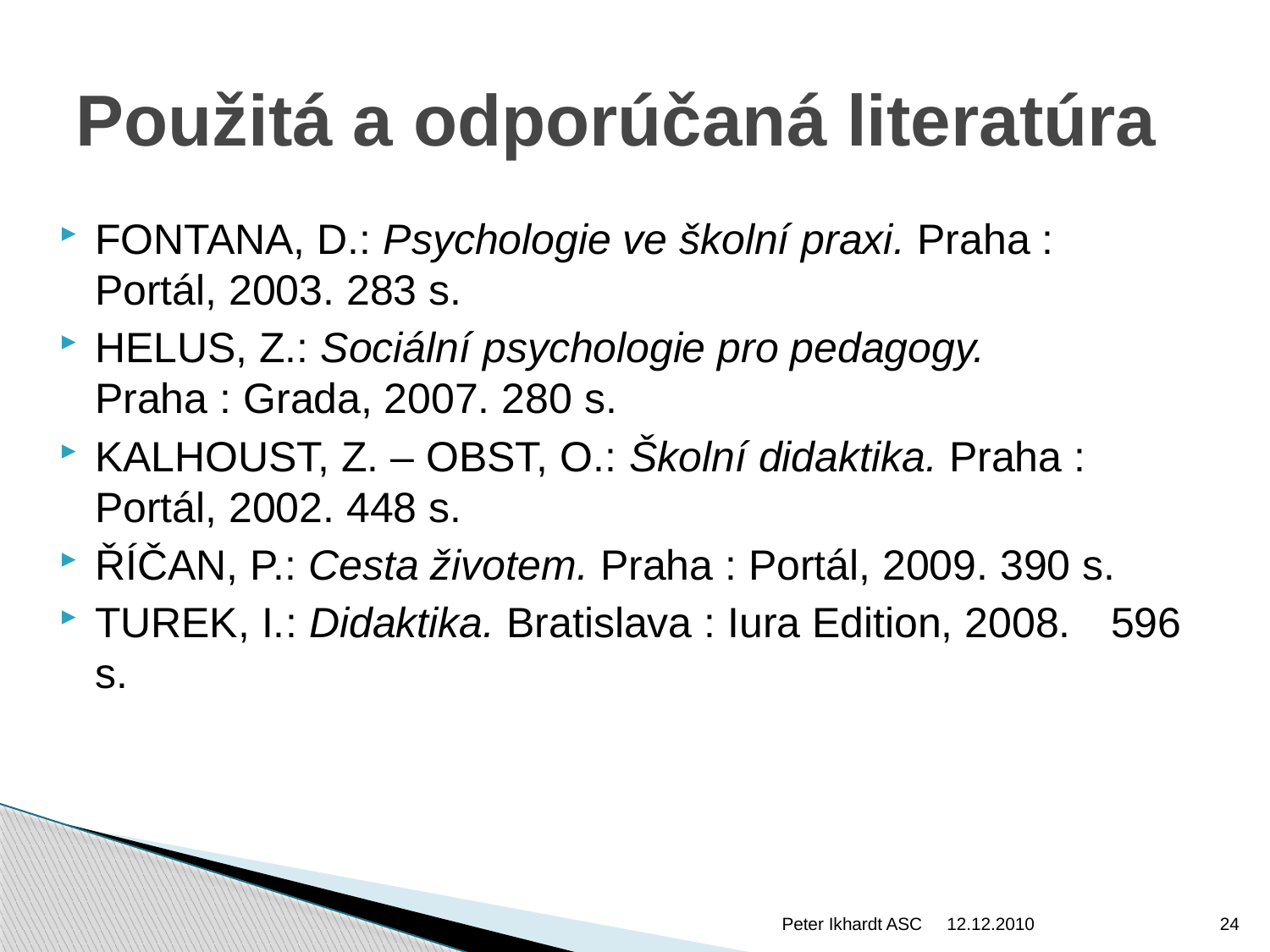

# Použitá a odporúčaná literatúra
FONTANA, D.: Psychologie ve školní praxi. Praha : 	Portál, 2003. 283 s.
HELUS, Z.: Sociální psychologie pro pedagogy. 	Praha : Grada, 2007. 280 s.
KALHOUST, Z. – OBST, O.: Školní didaktika. Praha : 	Portál, 2002. 448 s.
ŘÍČAN, P.: Cesta životem. Praha : Portál, 2009. 390 s.
TUREK, I.: Didaktika. Bratislava : Iura Edition, 2008. 	596 s.
Peter Ikhardt ASC
12.12.2010
24